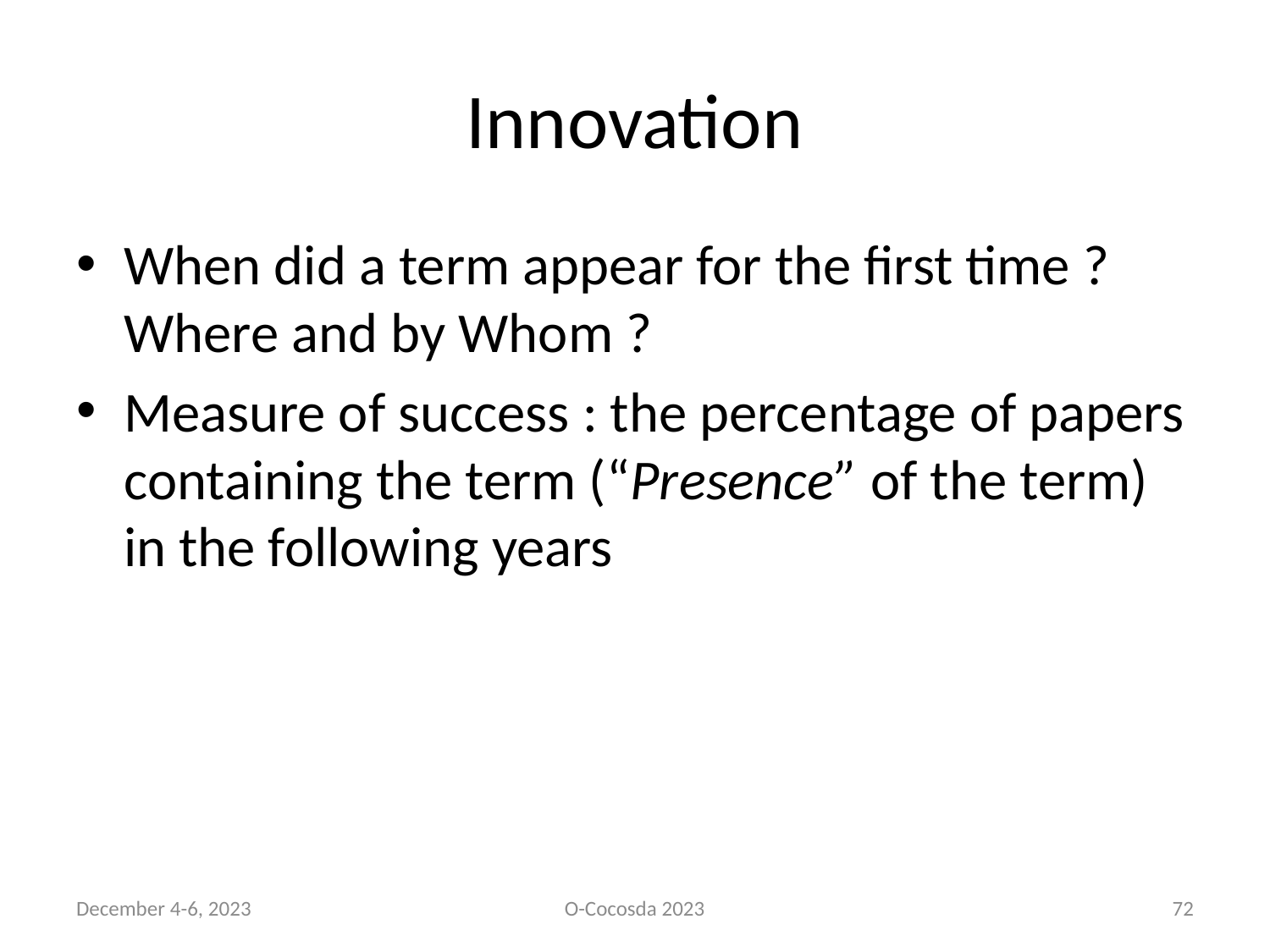

# Innovation
When did a term appear for the first time ? Where and by Whom ?
Measure of success : the percentage of papers containing the term (“Presence” of the term) in the following years
December 4-6, 2023
O-Cocosda 2023
72